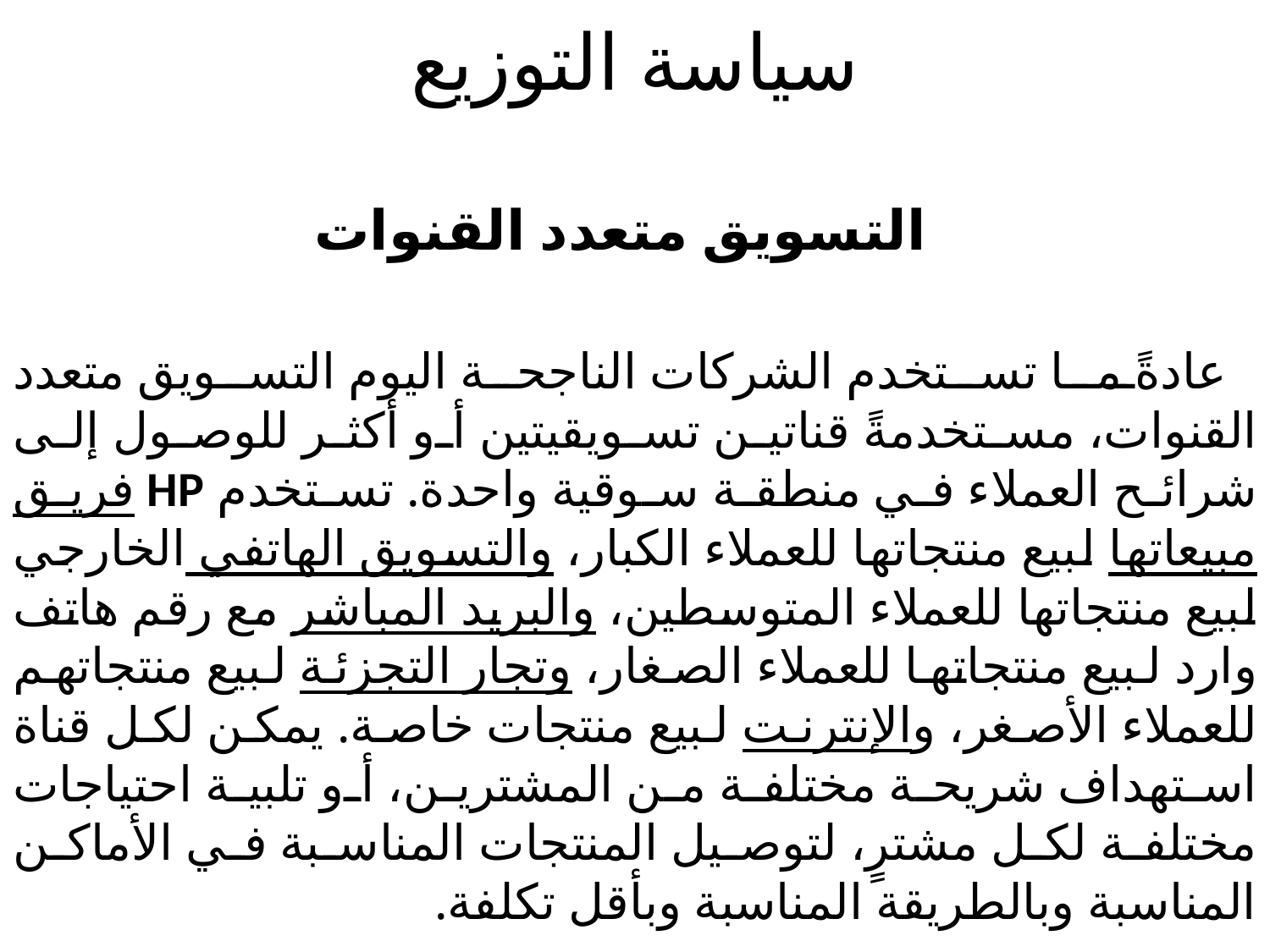

# سياسة التوزيع

  التسويق متعدد القنوات

عادةً ما تستخدم الشركات الناجحة اليوم التسويق متعدد القنوات، مستخدمةً قناتين تسويقيتين أو أكثر للوصول إلى شرائح العملاء في منطقة سوقية واحدة. تستخدم HP فريق مبيعاتها لبيع منتجاتها للعملاء الكبار، والتسويق الهاتفي الخارجي لبيع منتجاتها للعملاء المتوسطين، والبريد المباشر مع رقم هاتف وارد لبيع منتجاتها للعملاء الصغار، وتجار التجزئة لبيع منتجاتهم للعملاء الأصغر، والإنترنت لبيع منتجات خاصة. يمكن لكل قناة استهداف شريحة مختلفة من المشترين، أو تلبية احتياجات مختلفة لكل مشترٍ، لتوصيل المنتجات المناسبة في الأماكن المناسبة وبالطريقة المناسبة وبأقل تكلفة.